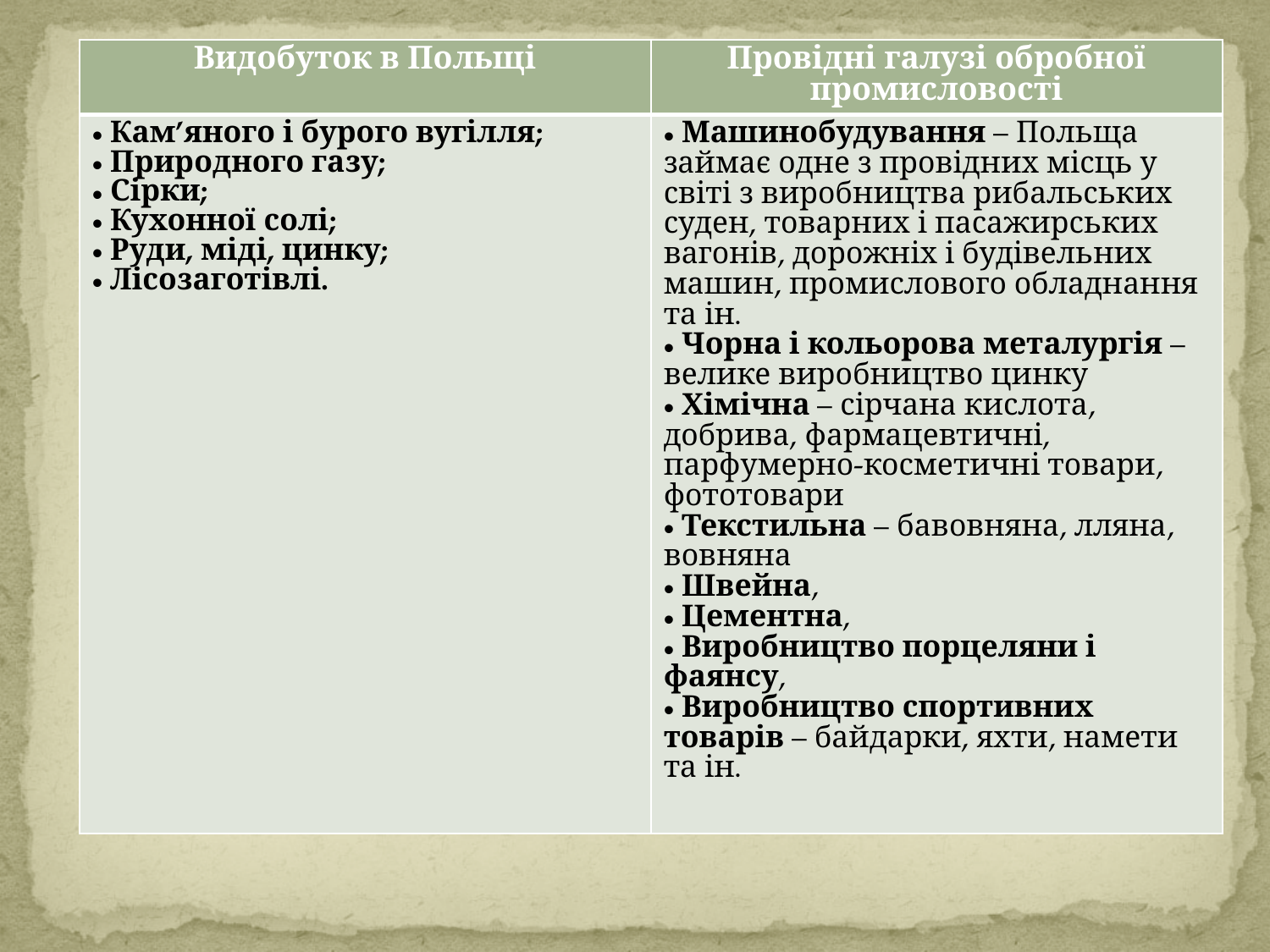

| Видобуток в Польщі | Провідні галузі обробної промисловості |
| --- | --- |
| Кам’яного і бурого вугілля; Природного газу; Сірки; Кухонної солі; Руди, міді, цинку; Лісозаготівлі. | Машинобудування – Польща займає одне з провідних місць у світі з виробництва рибальських суден, товарних і пасажирських вагонів, дорожніх і будівельних машин, промислового обладнання та ін. Чорна і кольорова металургія – велике виробництво цинку Хімічна – сірчана кислота, добрива, фармацевтичні, парфумерно-косметичні товари, фототовари Текстильна – бавовняна, лляна, вовняна Швейна, Цементна, Виробництво порцеляни і фаянсу, Виробництво спортивних товарів – байдарки, яхти, намети та ін. |